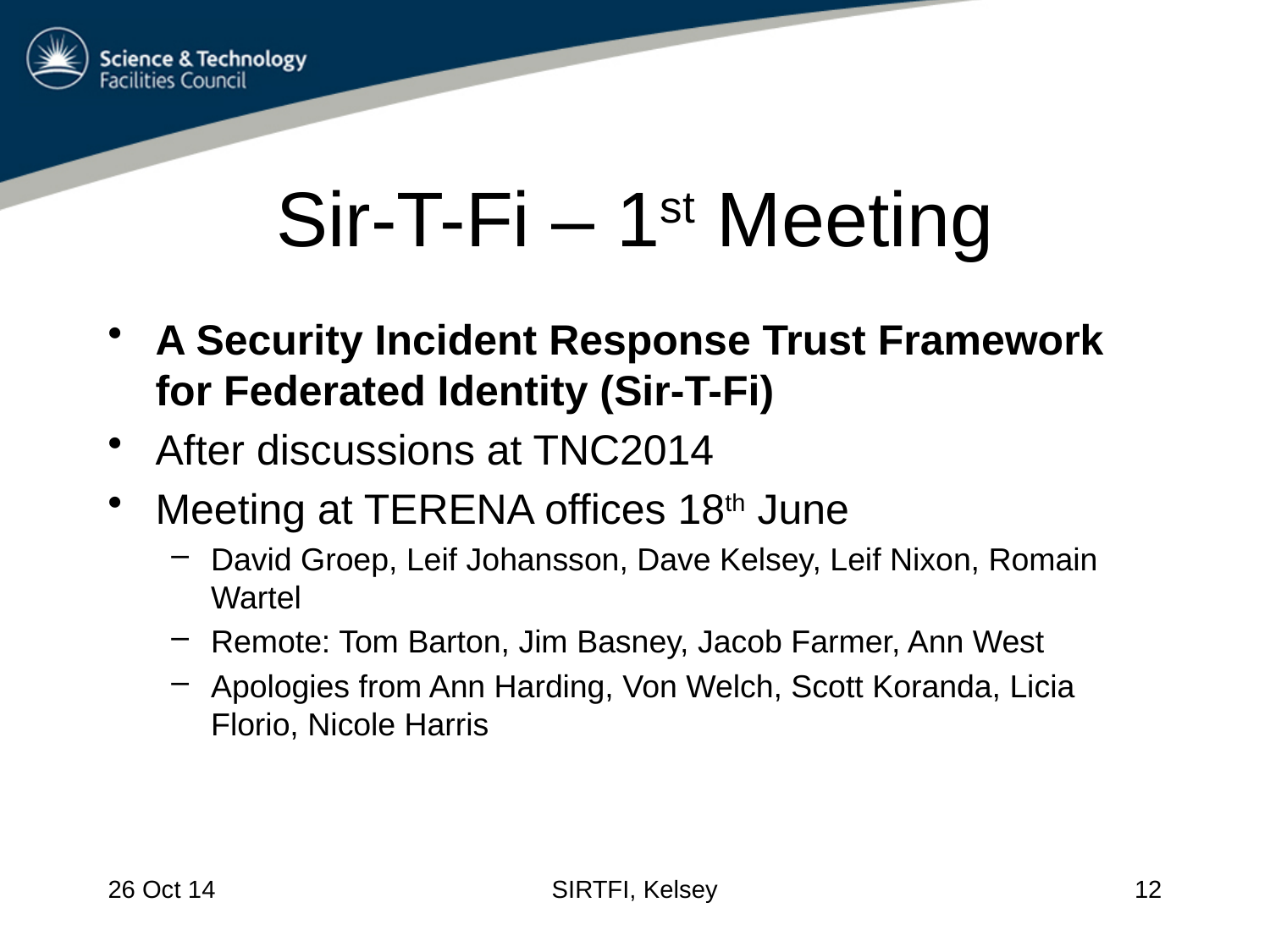

# Sir-T-Fi – 1st Meeting
A Security Incident Response Trust Framework for Federated Identity (Sir-T-Fi)
After discussions at TNC2014
Meeting at TERENA offices 18th June
David Groep, Leif Johansson, Dave Kelsey, Leif Nixon, Romain Wartel
Remote: Tom Barton, Jim Basney, Jacob Farmer, Ann West
Apologies from Ann Harding, Von Welch, Scott Koranda, Licia Florio, Nicole Harris

26 Oct 14
SIRTFI, Kelsey
12